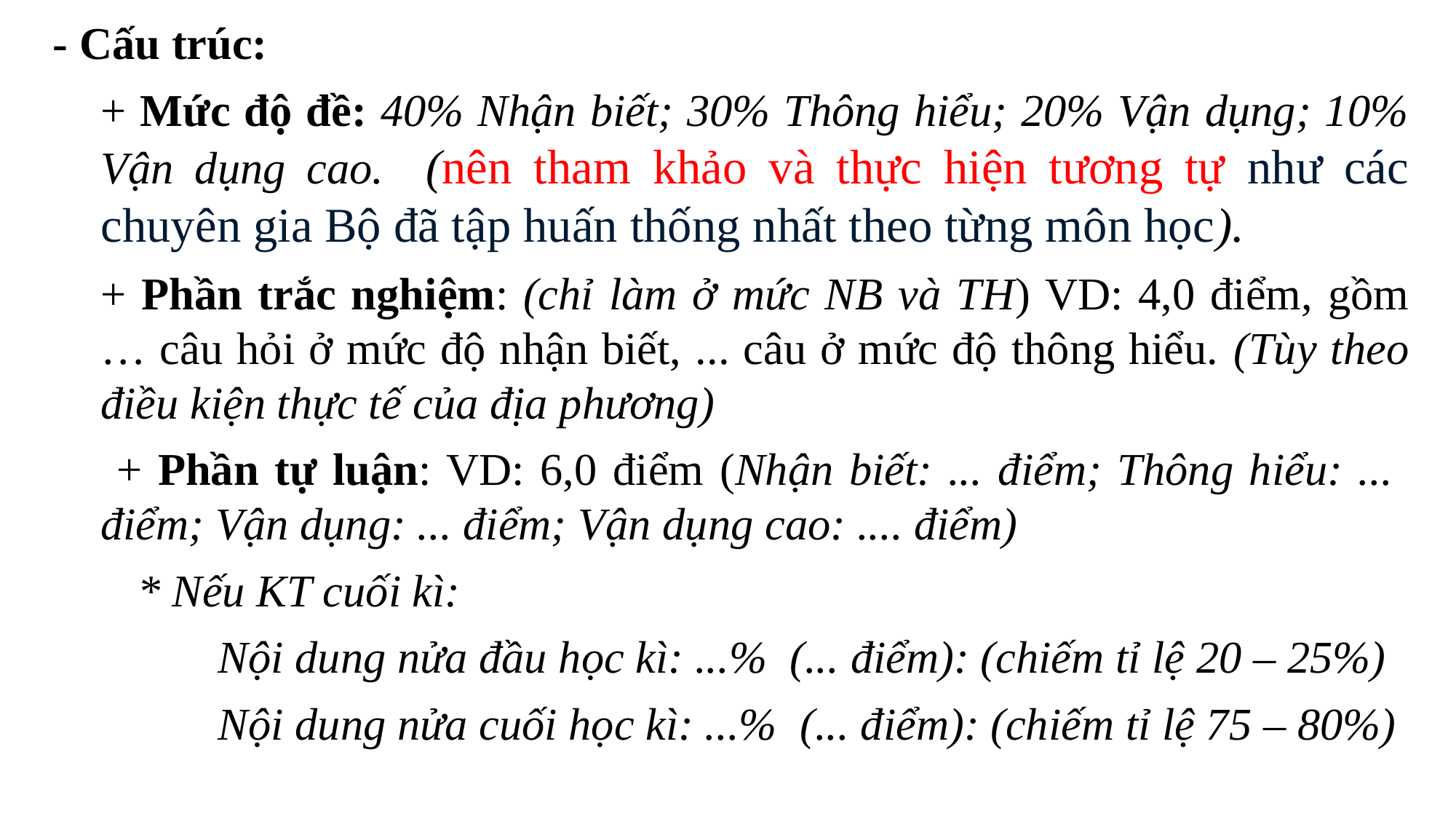

- Cấu trúc:
+ Mức độ đề: 40% Nhận biết; 30% Thông hiểu; 20% Vận dụng; 10% Vận dụng cao.  (nên tham khảo và thực hiện tương tự như các chuyên gia Bộ đã tập huấn thống nhất theo từng môn học).
+ Phần trắc nghiệm: (chỉ làm ở mức NB và TH) VD: 4,0 điểm, gồm … câu hỏi ở mức độ nhận biết, ... câu ở mức độ thông hiểu. (Tùy theo điều kiện thực tế của địa phương)
 + Phần tự luận: VD: 6,0 điểm (Nhận biết: ... điểm; Thông hiểu: ...  điểm; Vận dụng: ... điểm; Vận dụng cao: .... điểm)
        * Nếu KT cuối kì:
               Nội dung nửa đầu học kì: ...%  (... điểm): (chiếm tỉ lệ 20 – 25%)
               Nội dung nửa cuối học kì: ...%  (... điểm): (chiếm tỉ lệ 75 – 80%)